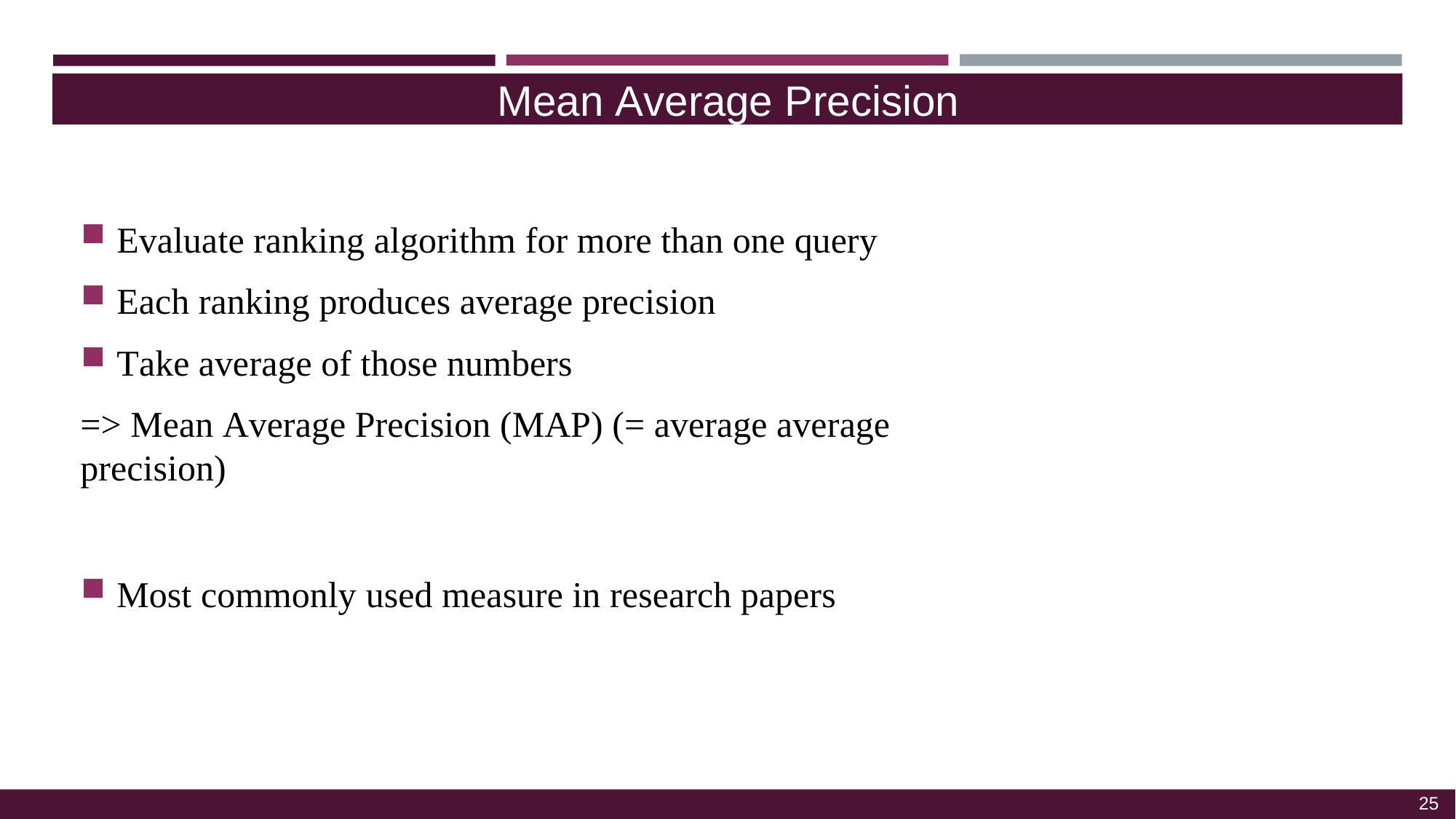

Mean Average Precision
Evaluate ranking algorithm for more than one query
Each ranking produces average precision
Take average of those numbers
=> Mean Average Precision (MAP) (= average average precision)

Most commonly used measure in research papers

25